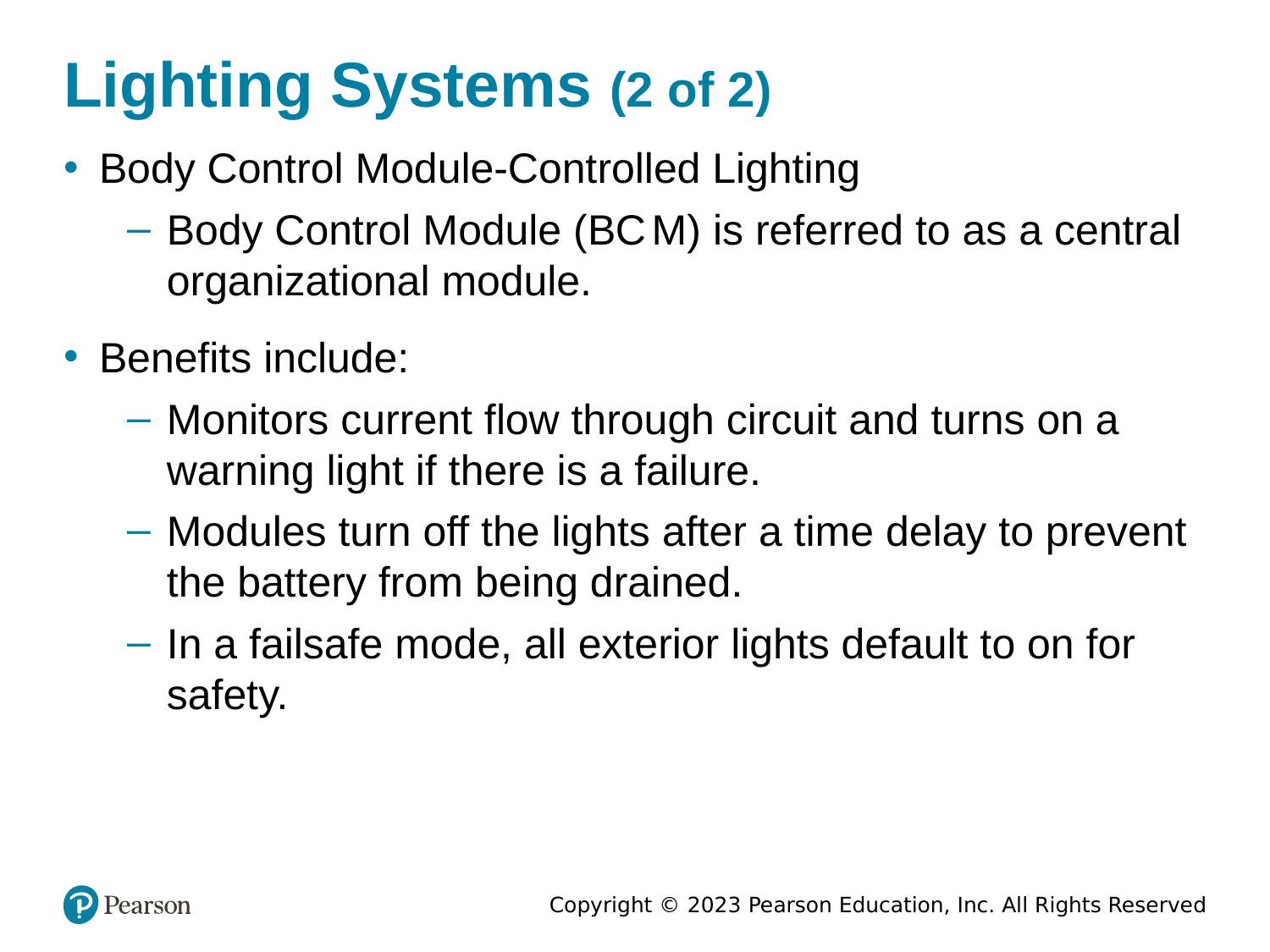

# Lighting Systems (2 of 2)
Body Control Module-Controlled Lighting
Body Control Module (B C M) is referred to as a central organizational module.
Benefits include:
Monitors current flow through circuit and turns on a warning light if there is a failure.
Modules turn off the lights after a time delay to prevent the battery from being drained.
In a failsafe mode, all exterior lights default to on for safety.